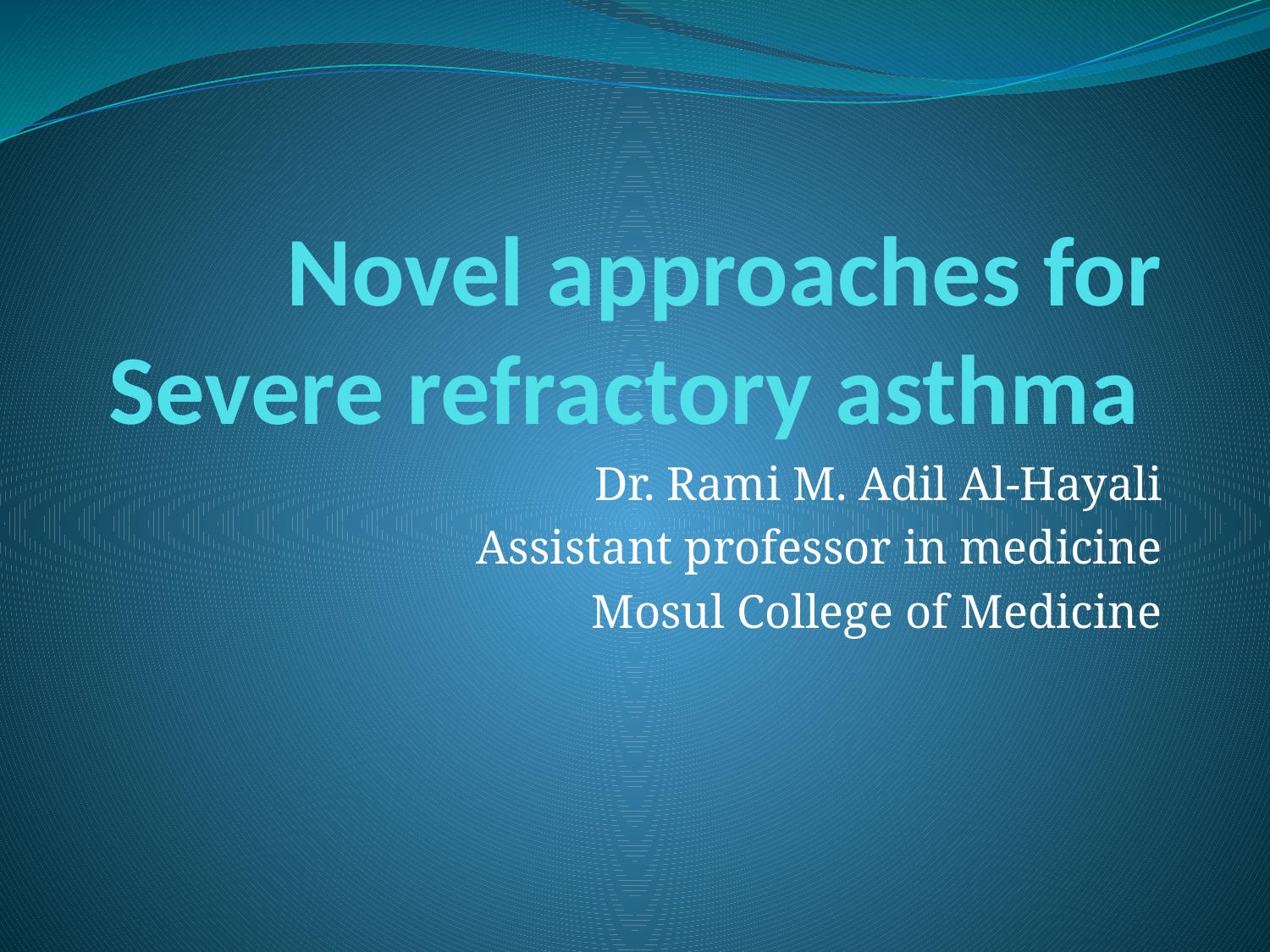

# Novel approaches for Severe refractory asthma
Dr. Rami M. Adil Al-Hayali
Assistant professor in medicine
Mosul College of Medicine